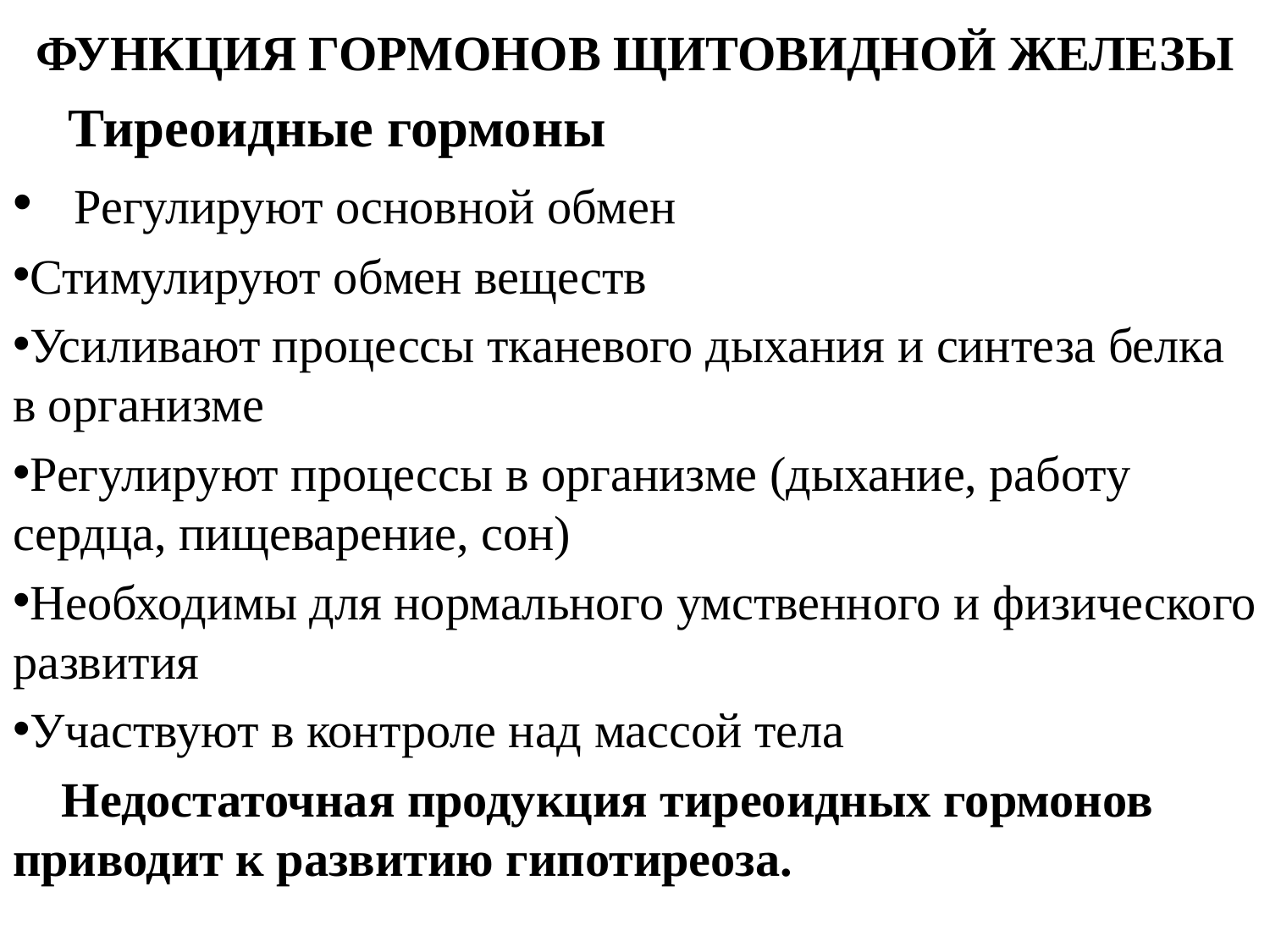

# ФУНКЦИЯ ГОРМОНОВ ЩИТОВИДНОЙ ЖЕЛЕЗЫ
    Тиреоидные гормоны
 Регулируют основной обмен
Стимулируют обмен веществ
Усиливают процессы тканевого дыхания и синтеза белка в организме
Регулируют процессы в организме (дыхание, работу сердца, пищеварение, сон)
Необходимы для нормального умственного и физического развития
Участвуют в контроле над массой тела
    Недостаточная продукция тиреоидных гормонов приводит к развитию гипотиреоза.